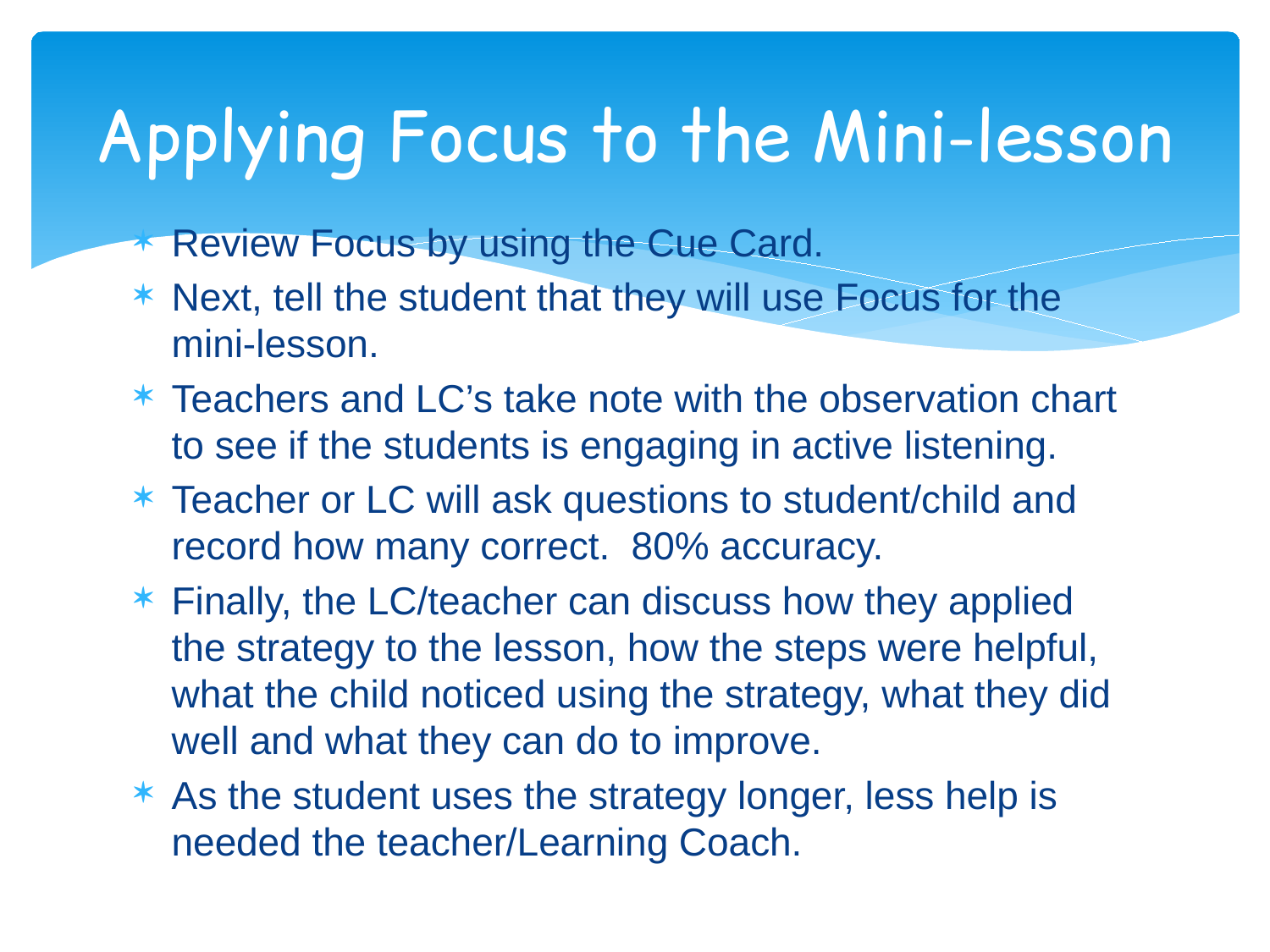

# Applying Focus to the Mini-lesson
Review Focus by using the Cue Card.
Next, tell the student that they will use Focus for the mini-lesson.
Teachers and LC’s take note with the observation chart to see if the students is engaging in active listening.
Teacher or LC will ask questions to student/child and record how many correct.  80% accuracy.
Finally, the LC/teacher can discuss how they applied the strategy to the lesson, how the steps were helpful, what the child noticed using the strategy, what they did well and what they can do to improve.
As the student uses the strategy longer, less help is needed the teacher/Learning Coach.